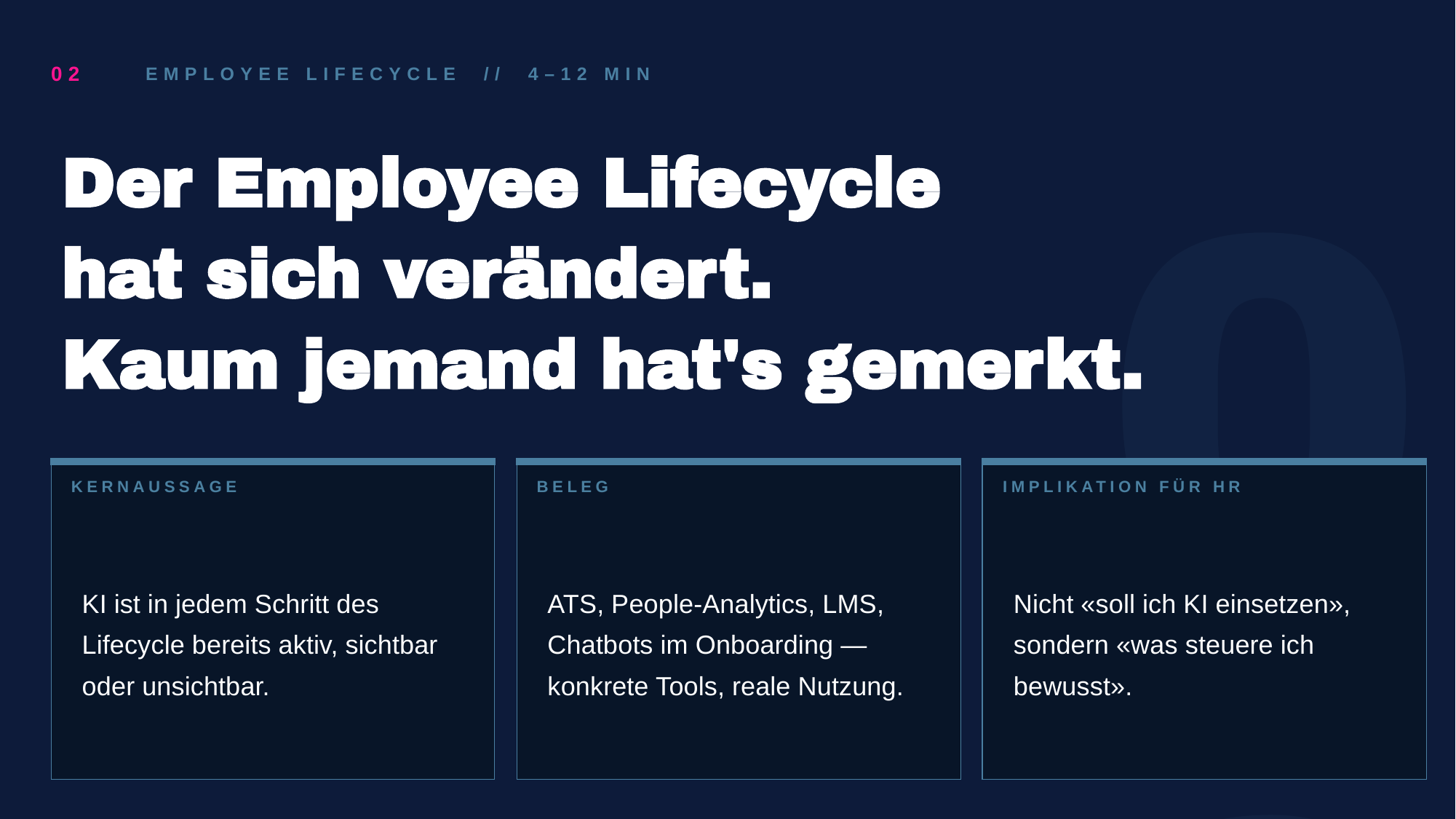

02
EMPLOYEE LIFECYCLE  //  4–12 MIN
02
Der Employee Lifecycle
hat sich verändert.
Kaum jemand hat's gemerkt.

KERNAUSSAGE
BELEG
IMPLIKATION FÜR HR
KI ist in jedem Schritt des Lifecycle bereits aktiv, sichtbar oder unsichtbar.
ATS, People-Analytics, LMS, Chatbots im Onboarding — konkrete Tools, reale Nutzung.
Nicht «soll ich KI einsetzen», sondern «was steuere ich bewusst».